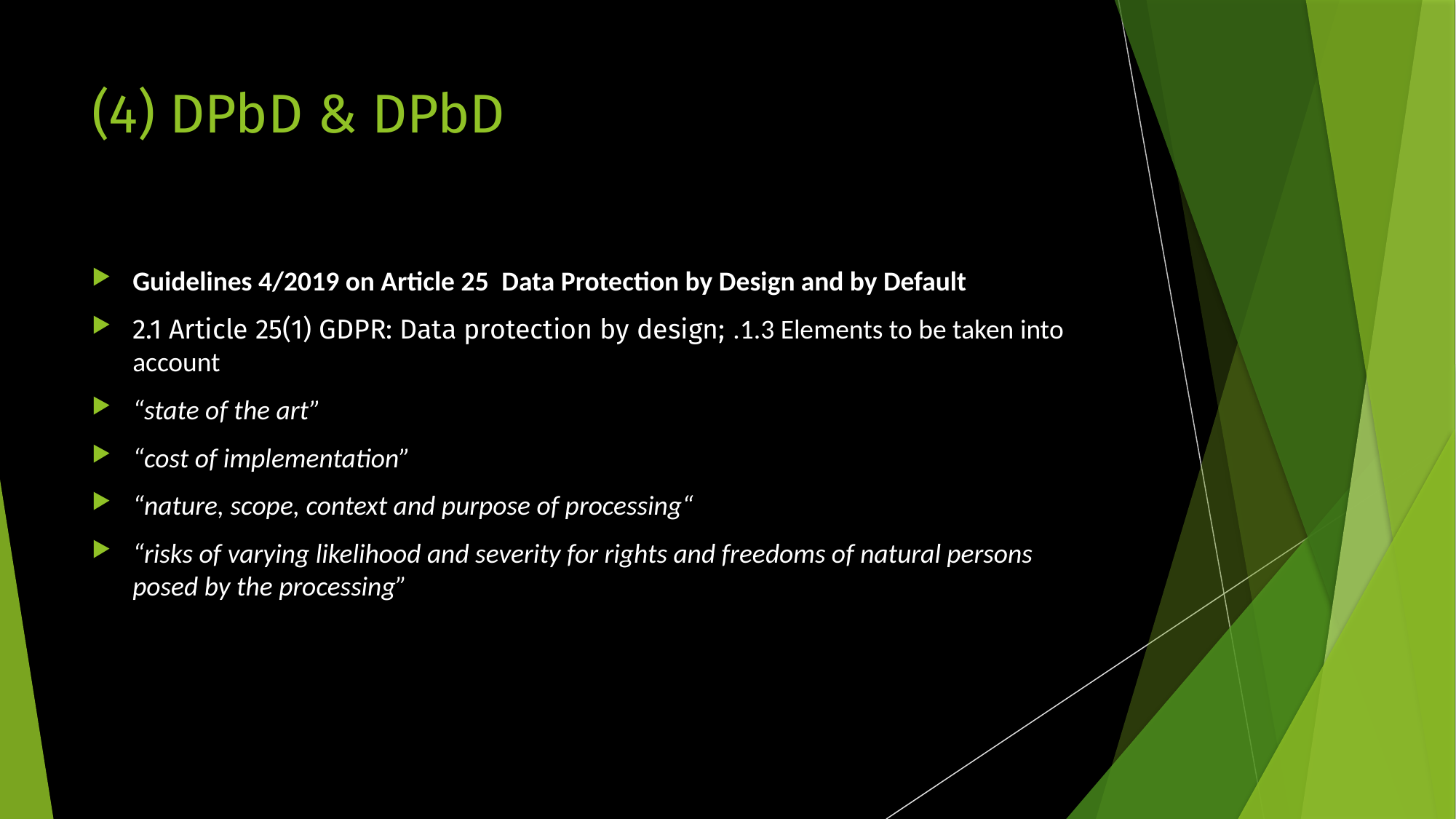

# (4) DPbD & DPbD
Guidelines 4/2019 on Article 25  Data Protection by Design and by Default
2.1 Article 25(1) GDPR: Data protection by design; .1.3 Elements to be taken into account
“state of the art”
“cost of implementation”
“nature, scope, context and purpose of processing“
“risks of varying likelihood and severity for rights and freedoms of natural persons posed by the processing”